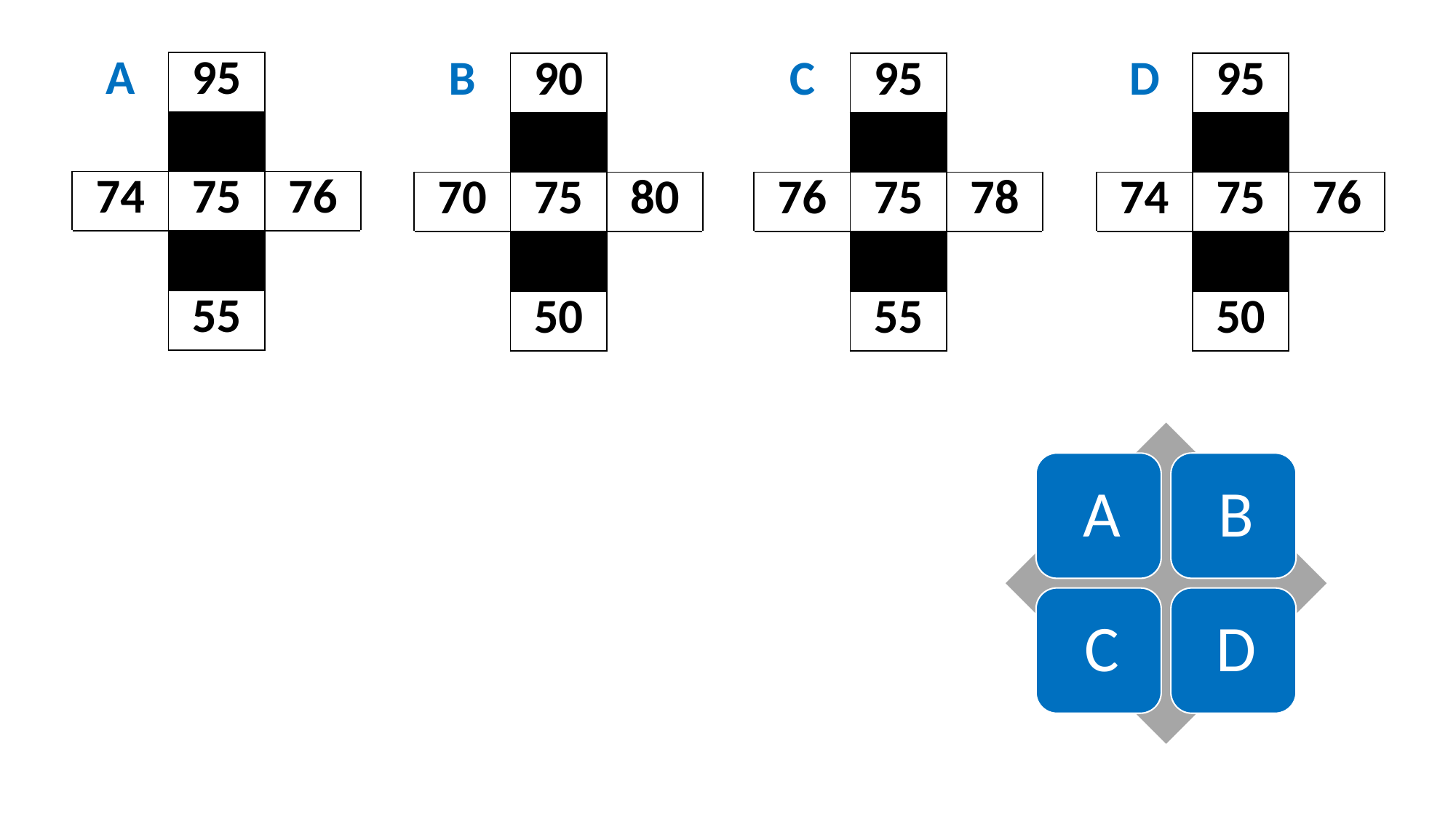

| A | 95 |  |
| --- | --- | --- |
|  |  |  |
| 74 | 75 | 76 |
|  |  |  |
|  | 55 |  |
| B | 90 |  |
| --- | --- | --- |
|  |  |  |
| 70 | 75 | 80 |
|  |  |  |
|  | 50 |  |
| C | 95 |  |
| --- | --- | --- |
|  |  |  |
| 76 | 75 | 78 |
|  |  |  |
|  | 55 |  |
| D | 95 |  |
| --- | --- | --- |
|  |  |  |
| 74 | 75 | 76 |
|  |  |  |
|  | 50 |  |
A
B
C
D